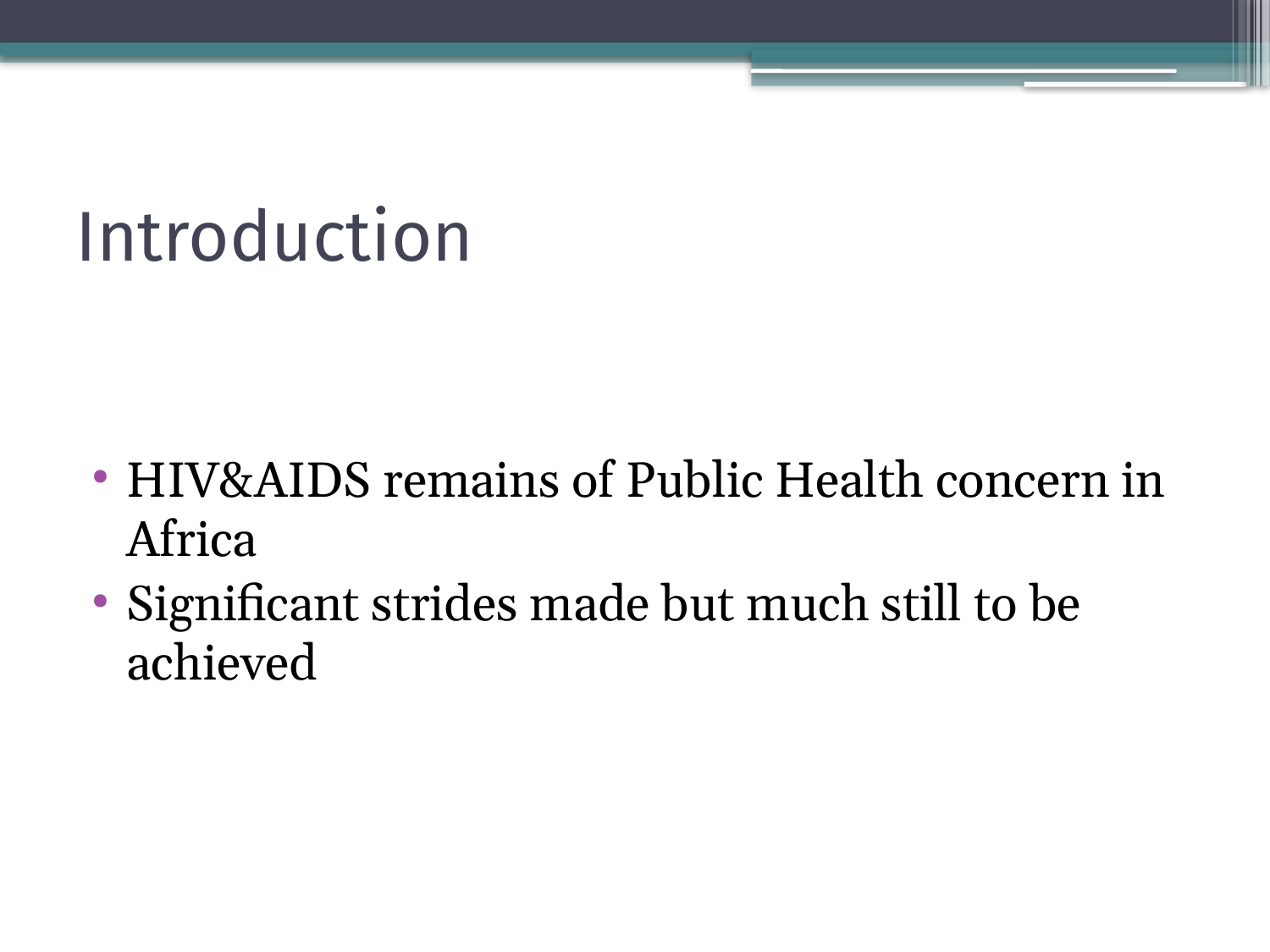

# Introduction

HIV&AIDS remains of Public Health concern in Africa
Significant strides made but much still to be achieved